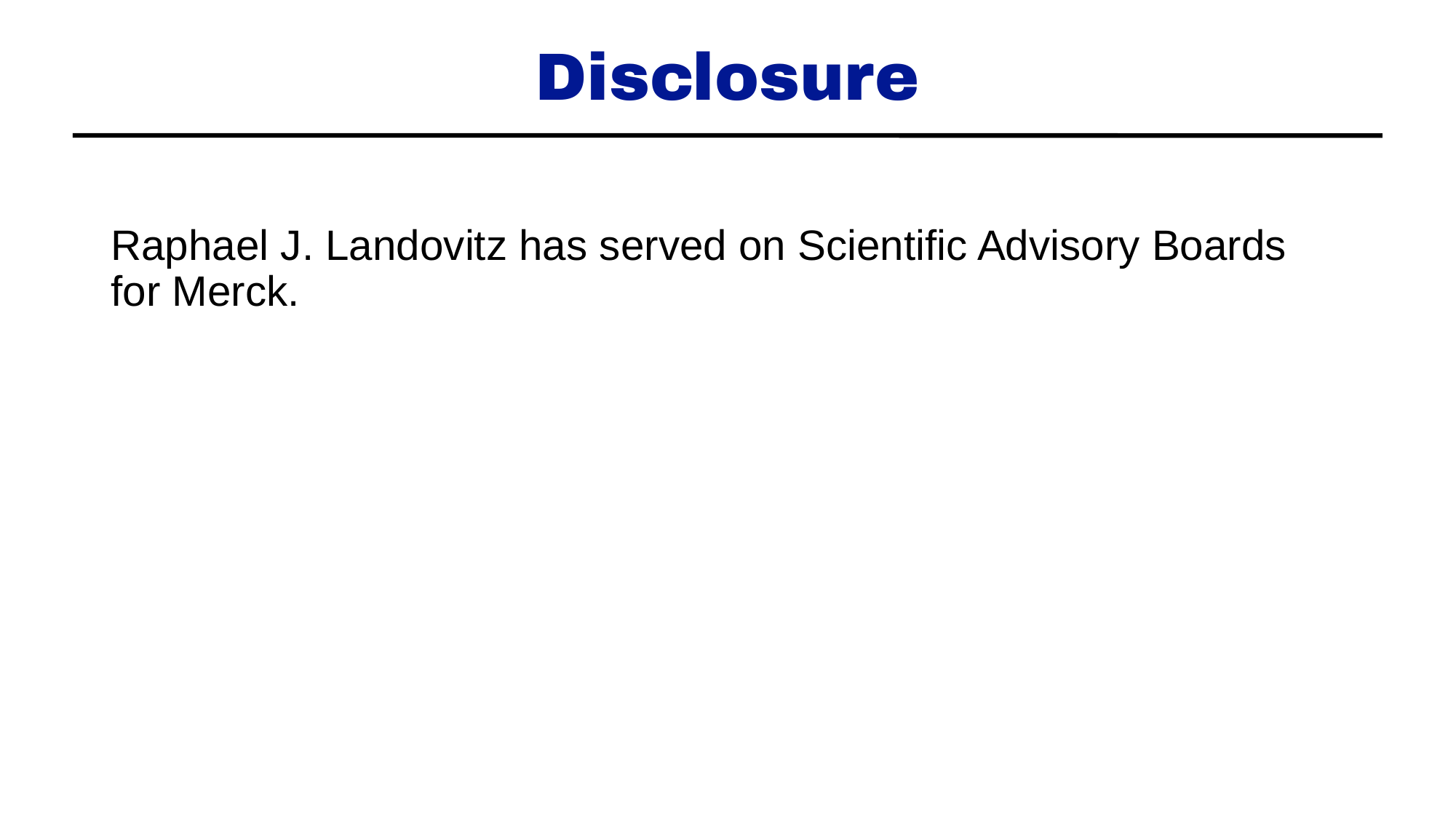

# Disclosure

Raphael J. Landovitz has served on Scientific Advisory Boards for Merck.